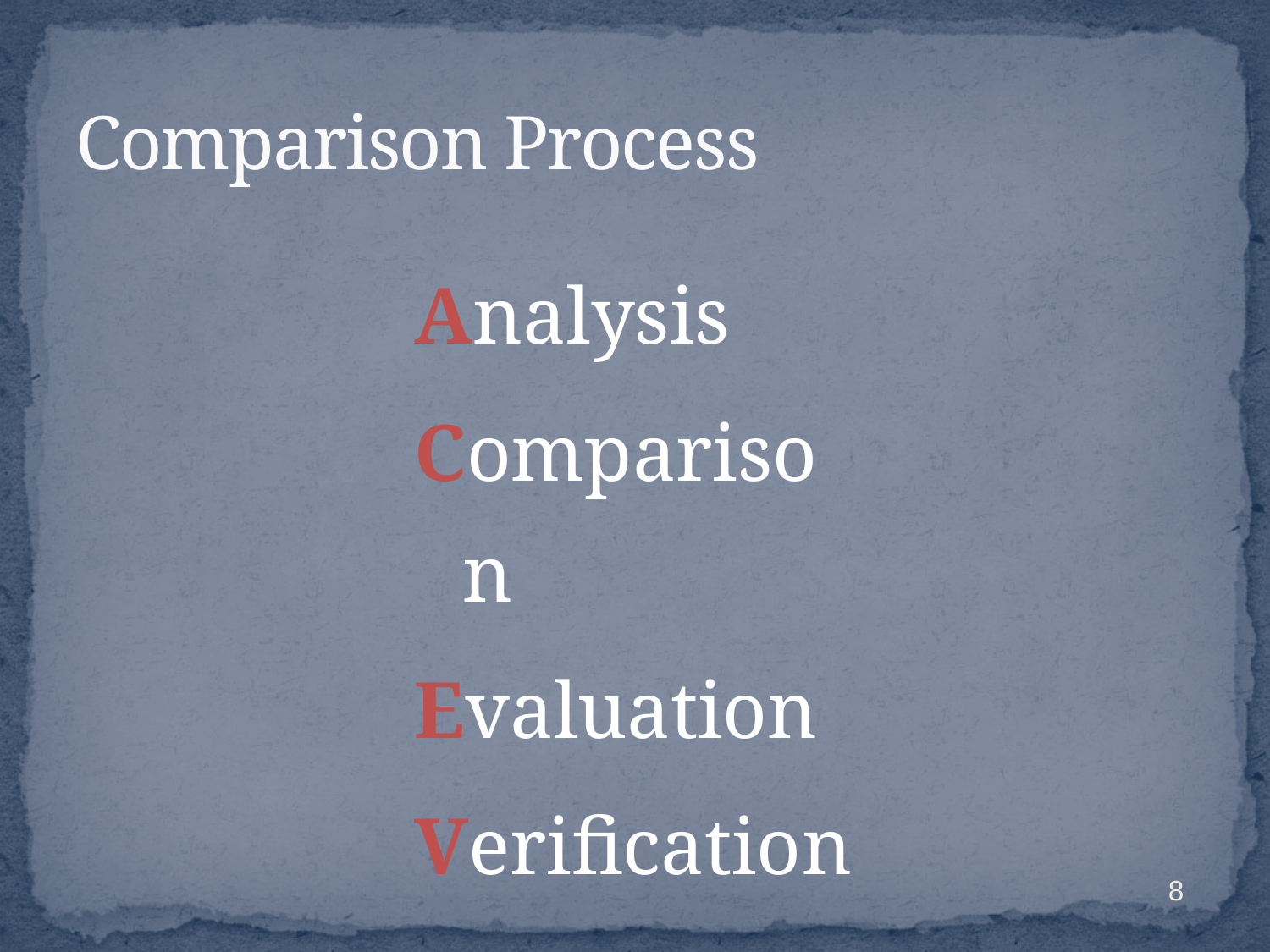

# Comparison Process
Analysis
Comparison
Evaluation
Verification
8